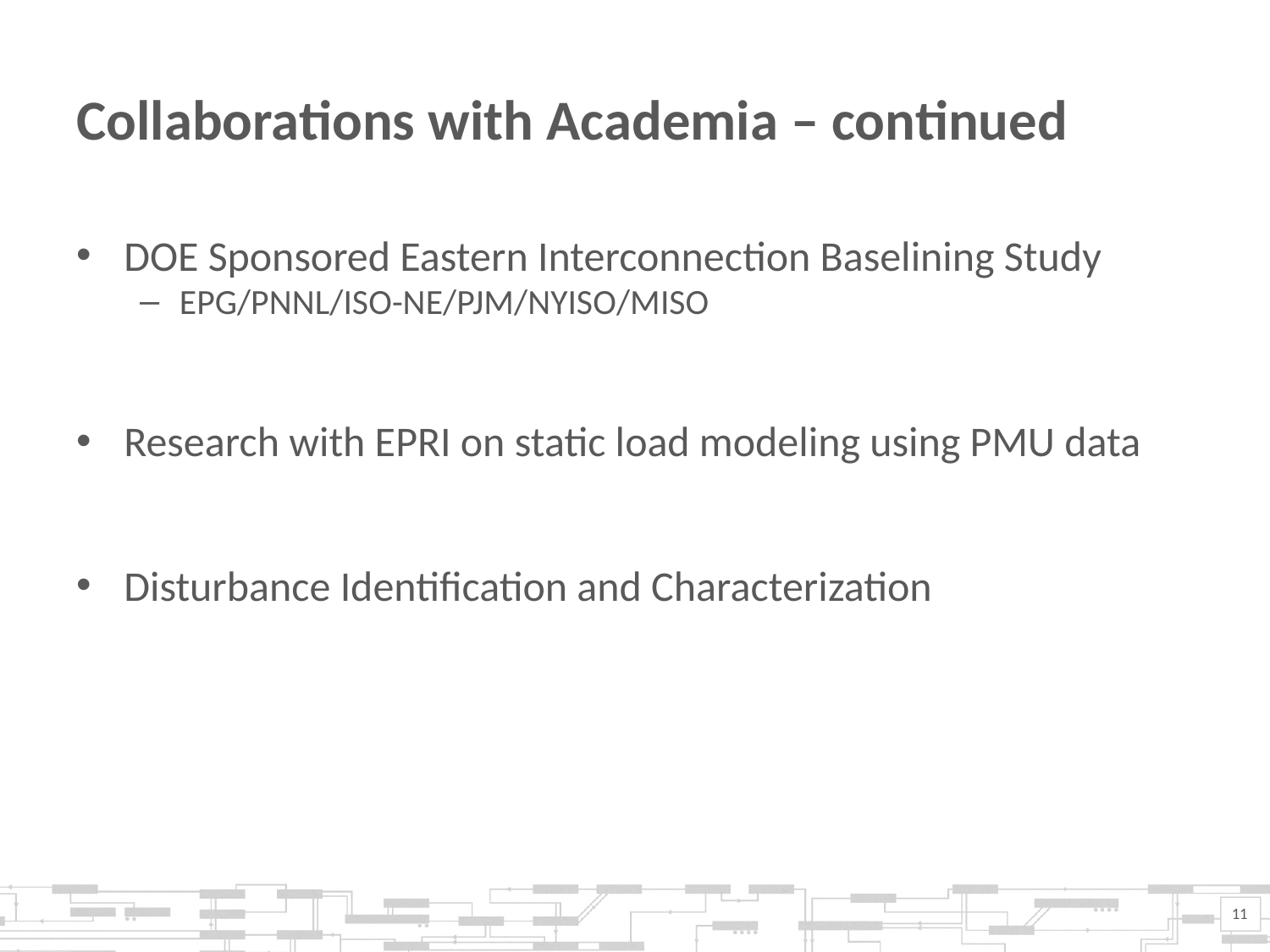

# Collaborations with Academia – continued
DOE Sponsored Eastern Interconnection Baselining Study
EPG/PNNL/ISO-NE/PJM/NYISO/MISO

Research with EPRI on static load modeling using PMU data

Disturbance Identification and Characterization
11